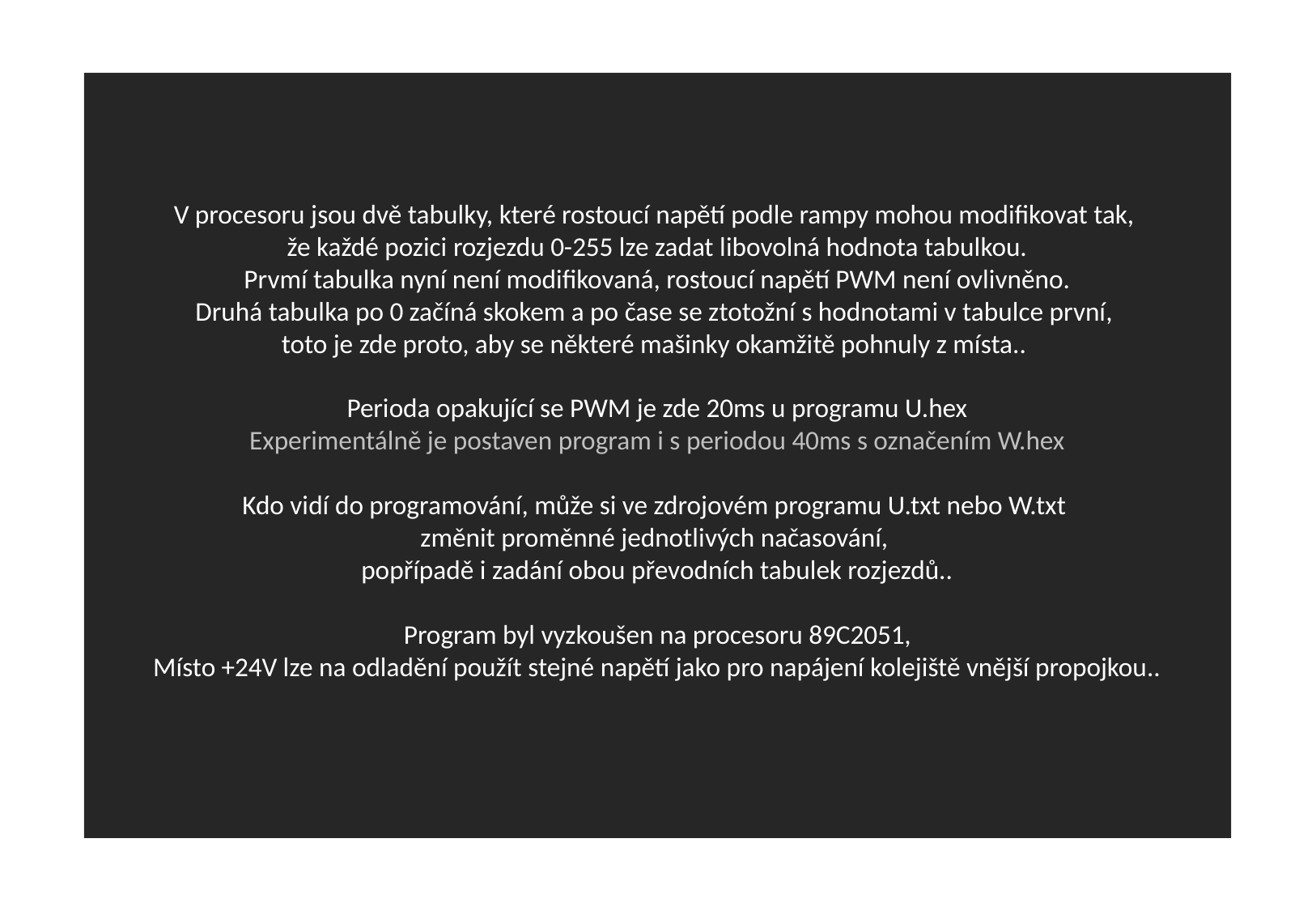

V procesoru jsou dvě tabulky, které rostoucí napětí podle rampy mohou modifikovat tak,
že každé pozici rozjezdu 0-255 lze zadat libovolná hodnota tabulkou.
Prvmí tabulka nyní není modifikovaná, rostoucí napětí PWM není ovlivněno.
Druhá tabulka po 0 začíná skokem a po čase se ztotožní s hodnotami v tabulce první,
toto je zde proto, aby se některé mašinky okamžitě pohnuly z místa..

Perioda opakující se PWM je zde 20ms u programu U.hex
Experimentálně je postaven program i s periodou 40ms s označením W.hex

Kdo vidí do programování, může si ve zdrojovém programu U.txt nebo W.txt
změnit proměnné jednotlivých načasování,
popřípadě i zadání obou převodních tabulek rozjezdů..

Program byl vyzkoušen na procesoru 89C2051,
Místo +24V lze na odladění použít stejné napětí jako pro napájení kolejiště vnější propojkou..